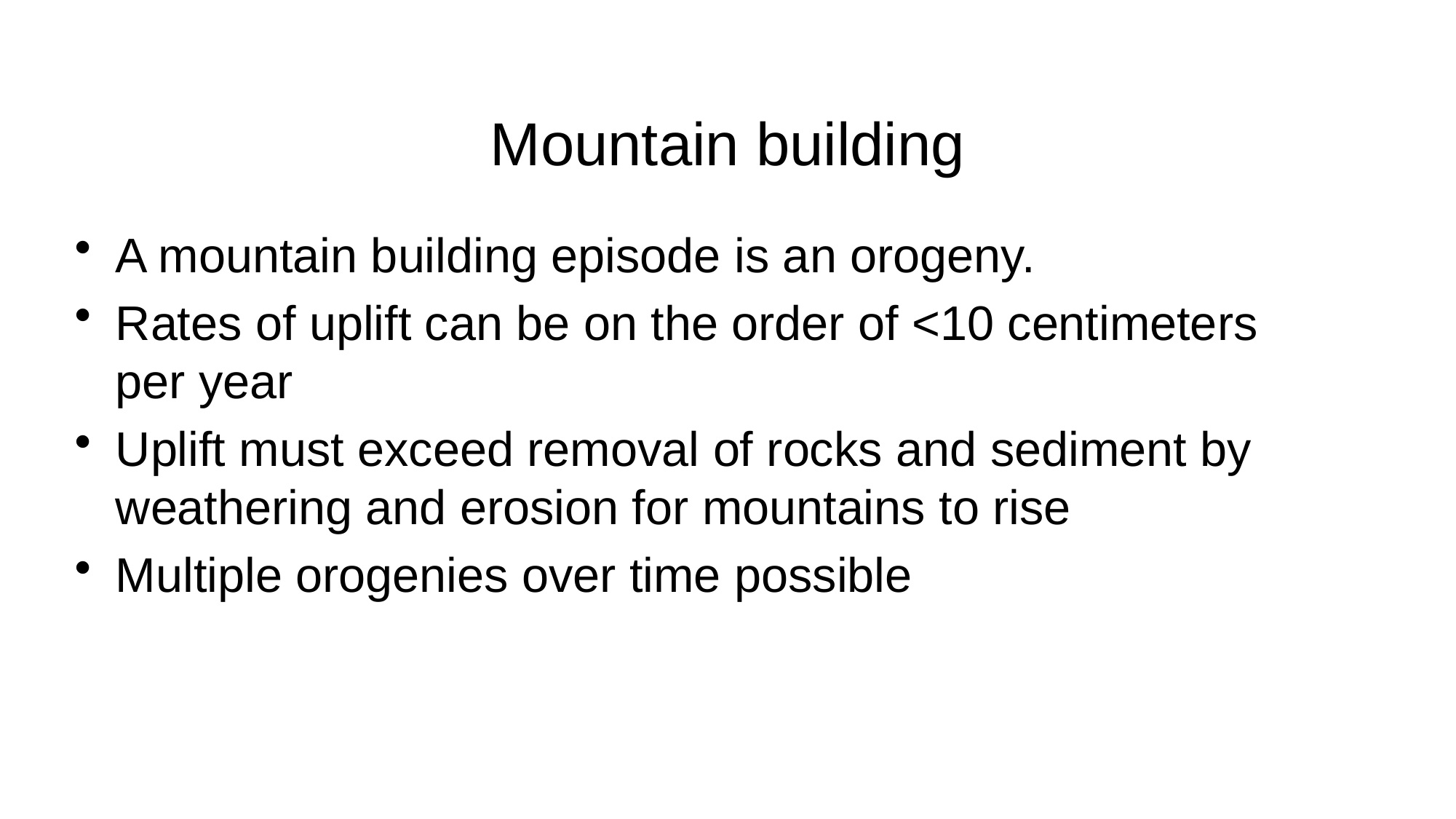

Mountain building
A mountain building episode is an orogeny.
Rates of uplift can be on the order of <10 centimeters per year
Uplift must exceed removal of rocks and sediment by weathering and erosion for mountains to rise
Multiple orogenies over time possible